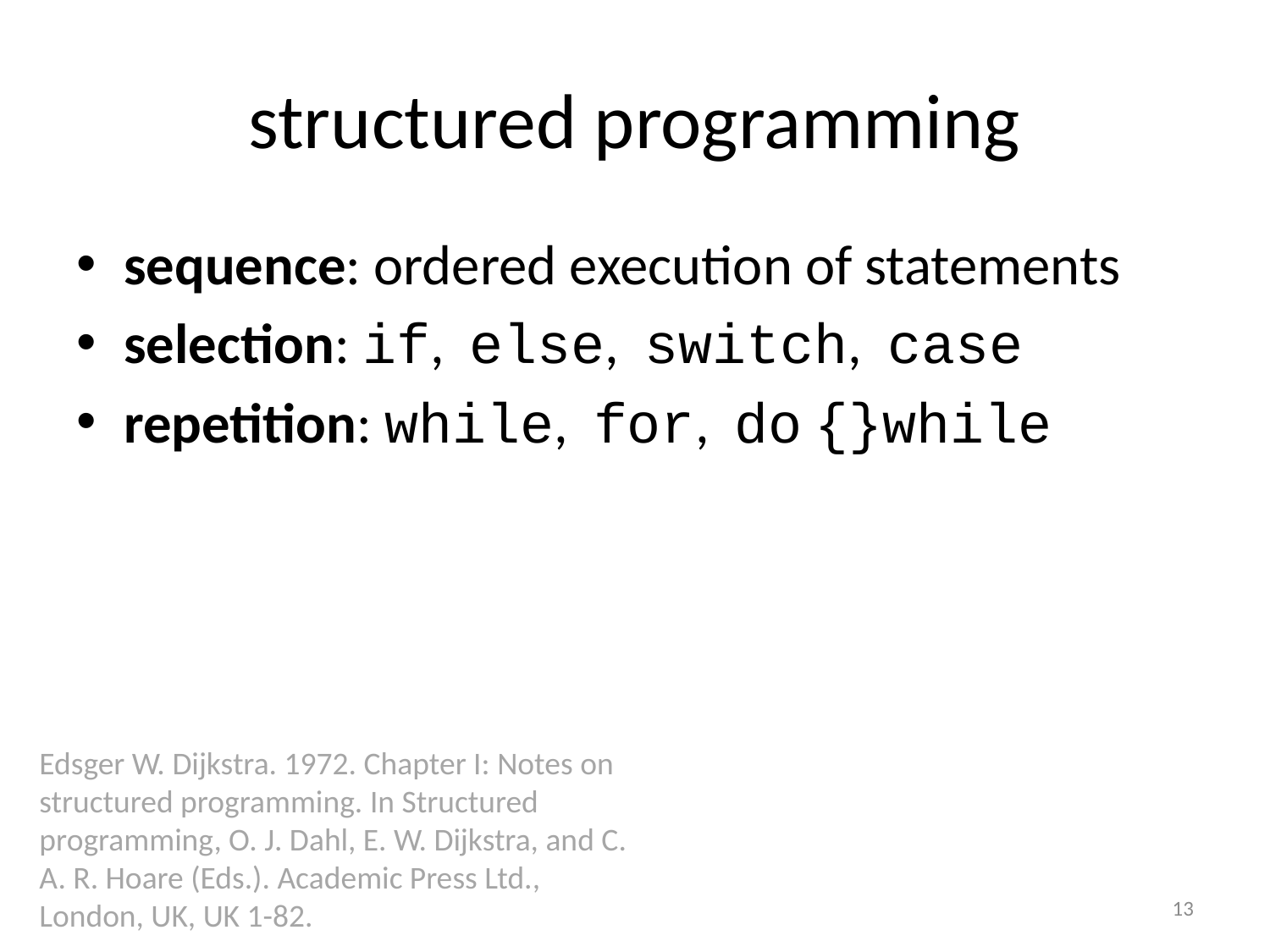

# structured programming
sequence: ordered execution of statements
selection: if,  else,  switch,  case
repetition: while,  for,  do {}while
Edsger W. Dijkstra. 1972. Chapter I: Notes on structured programming. In Structured programming, O. J. Dahl, E. W. Dijkstra, and C. A. R. Hoare (Eds.). Academic Press Ltd., London, UK, UK 1-82.
13